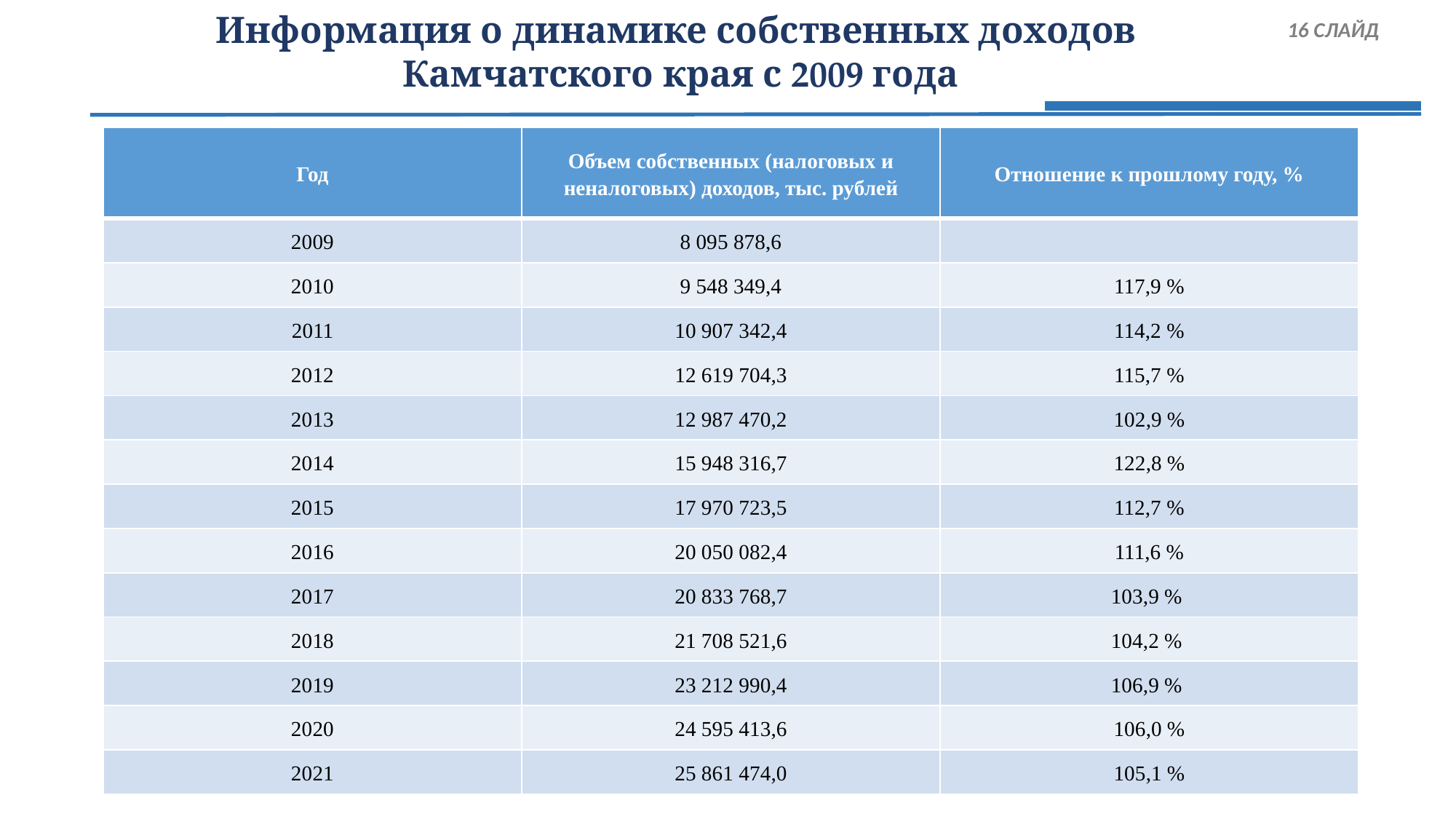

# Информация о динамике собственных доходов Камчатского края с 2009 года
  16 СЛАЙД
| Год | Объем собственных (налоговых и неналоговых) доходов, тыс. рублей | Отношение к прошлому году, % |
| --- | --- | --- |
| 2009 | 8 095 878,6 |  |
| 2010 | 9 548 349,4 | 117,9 % |
| 2011 | 10 907 342,4 | 114,2 % |
| 2012 | 12 619 704,3 | 115,7 % |
| 2013 | 12 987 470,2 | 102,9 % |
| 2014 | 15 948 316,7 | 122,8 % |
| 2015 | 17 970 723,5 | 112,7 % |
| 2016 | 20 050 082,4 | 111,6 % |
| 2017 | 20 833 768,7 | 103,9 % |
| 2018 | 21 708 521,6 | 104,2 % |
| 2019 | 23 212 990,4 | 106,9 % |
| 2020 | 24 595 413,6 | 106,0 % |
| 2021 | 25 861 474,0 | 105,1 % |